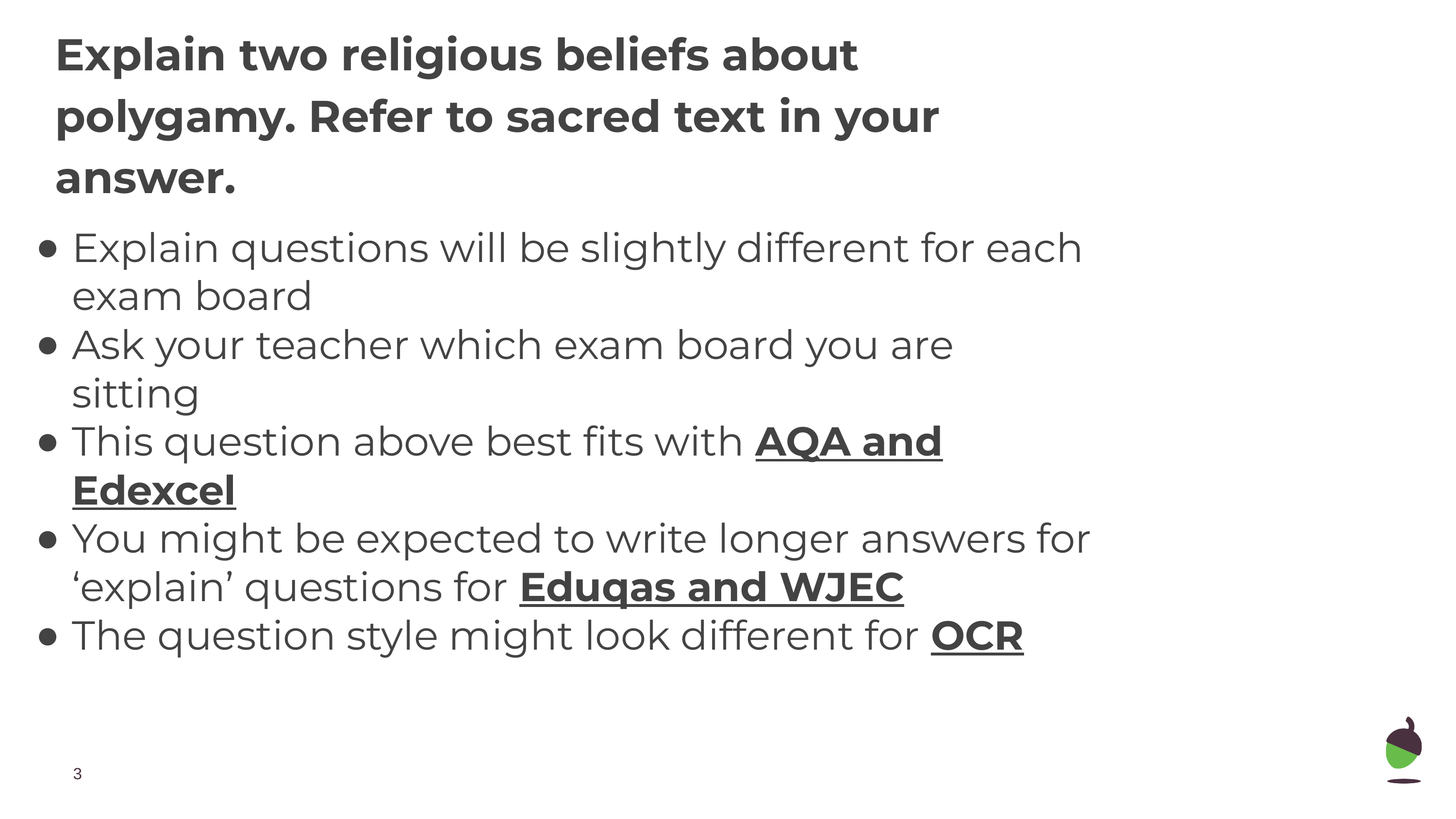

# Explain two religious beliefs about polygamy. Refer to sacred text in your answer.
Explain questions will be slightly different for each exam board
Ask your teacher which exam board you are sitting
This question above best fits with AQA and Edexcel
You might be expected to write longer answers for ‘explain’ questions for Eduqas and WJEC
The question style might look different for OCR
3